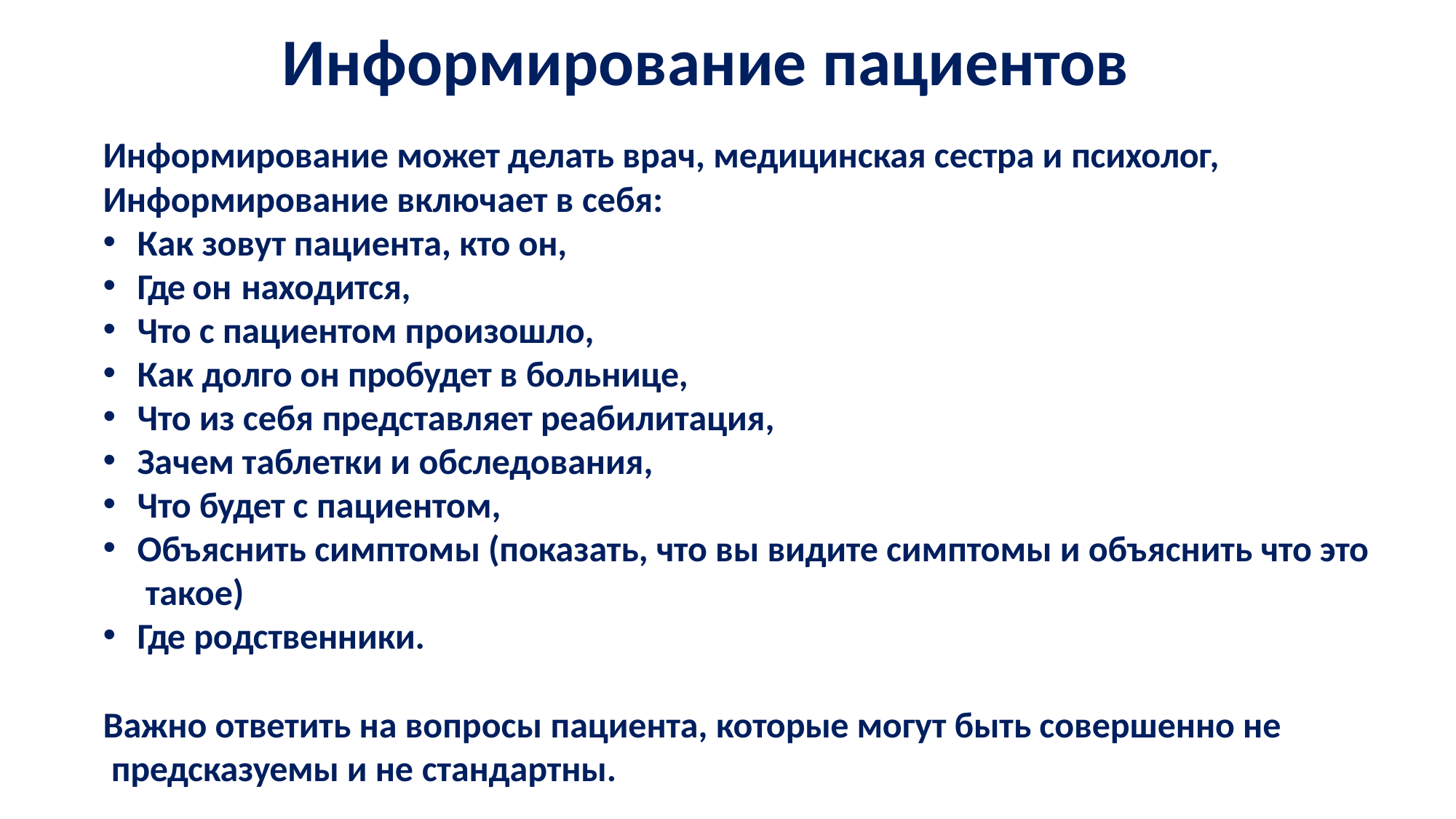

# Информирование пациентов
Информирование может делать врач, медицинская сестра и психолог,
Информирование включает в себя:
Как зовут пациента, кто он,
Где он находится,
Что с пациентом произошло,
Как долго он пробудет в больнице,
Что из себя представляет реабилитация,
Зачем таблетки и обследования,
Что будет с пациентом,
Объяснить симптомы (показать, что вы видите симптомы и объяснить что это  такое)
Где родственники.

Важно ответить на вопросы пациента, которые могут быть совершенно не  предсказуемы и не стандартны.